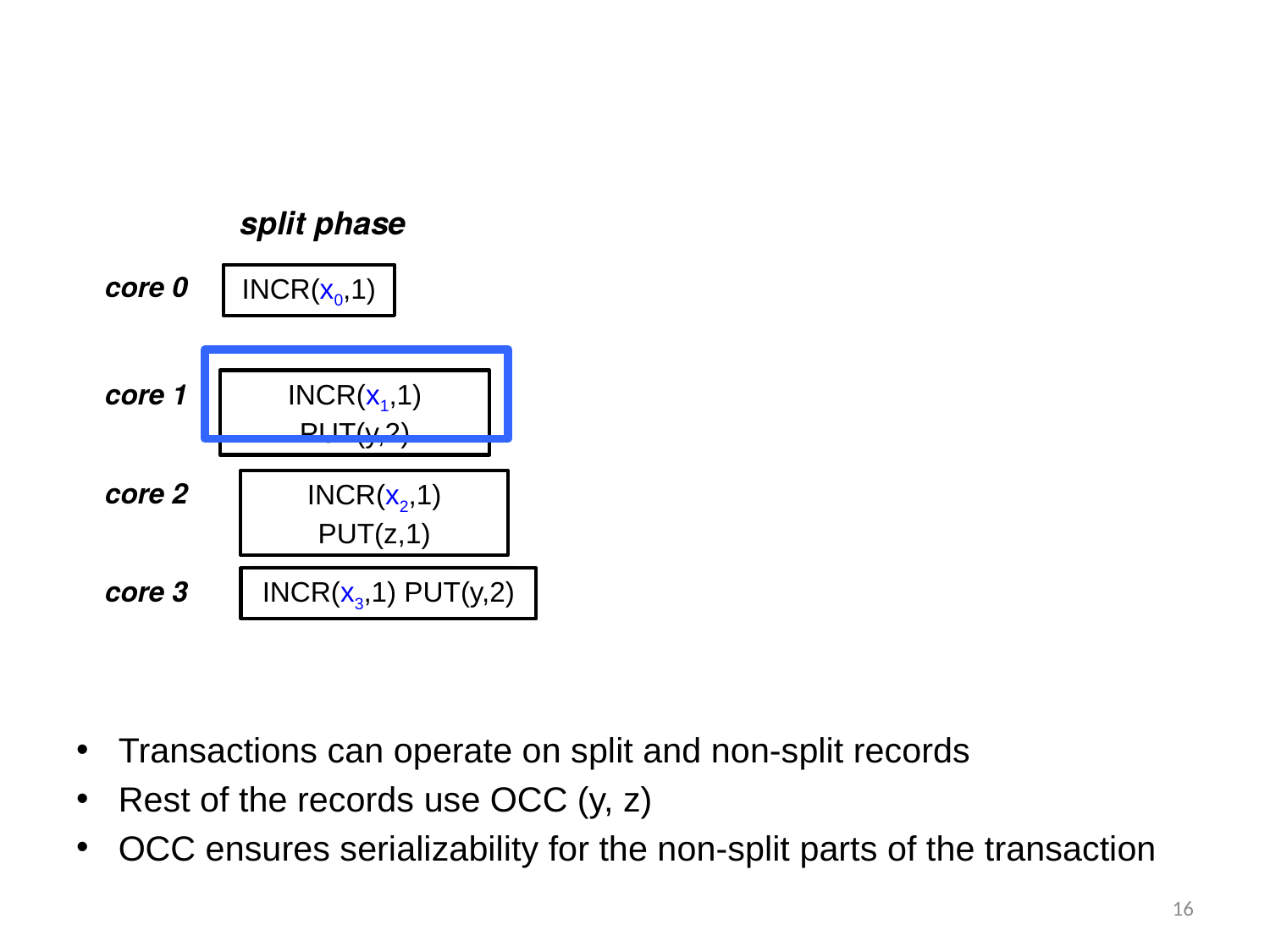

split phase
core 0
INCR(x0,1)

INCR(x1,1) PUT(y,2)
core 1
core 2
INCR(x2,1) PUT(z,1)

core 3
INCR(x3,1) PUT(y,2)
Transactions can operate on split and non-split records
Rest of the records use OCC (y, z)
OCC ensures serializability for the non-split parts of the transaction
16